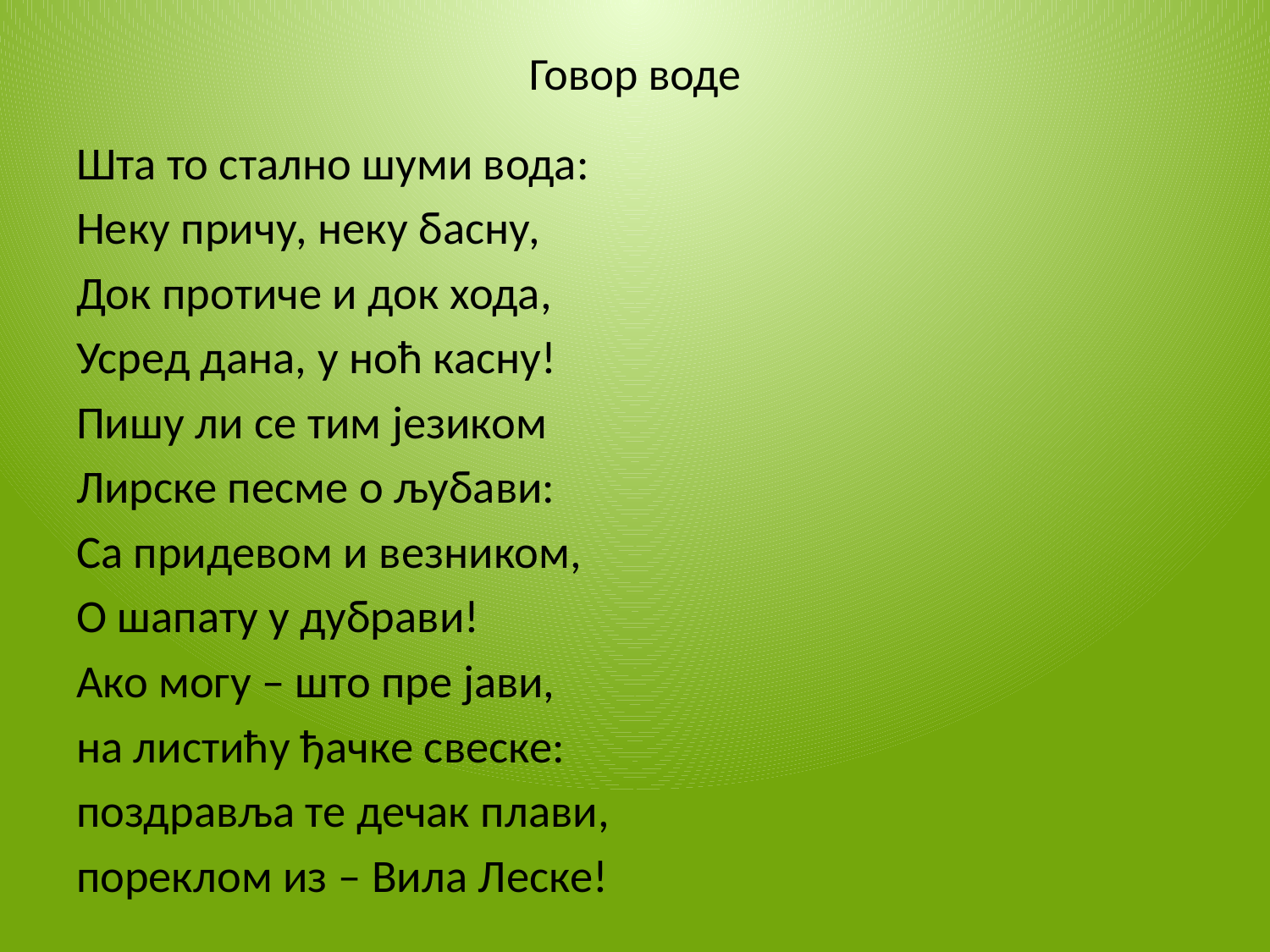

# Говор воде
Шта то стално шуми вода:
Неку причу, неку басну,
Док протиче и док хода,
Усред дана, у ноћ касну!
Пишу ли се тим језиком
Лирске песме о љубави:
Са придевом и везником,
О шапату у дубрави!
Ако могу – што пре јави,
на листићу ђачке свеске:
поздравља те дечак плави,
пореклом из – Вила Леске!